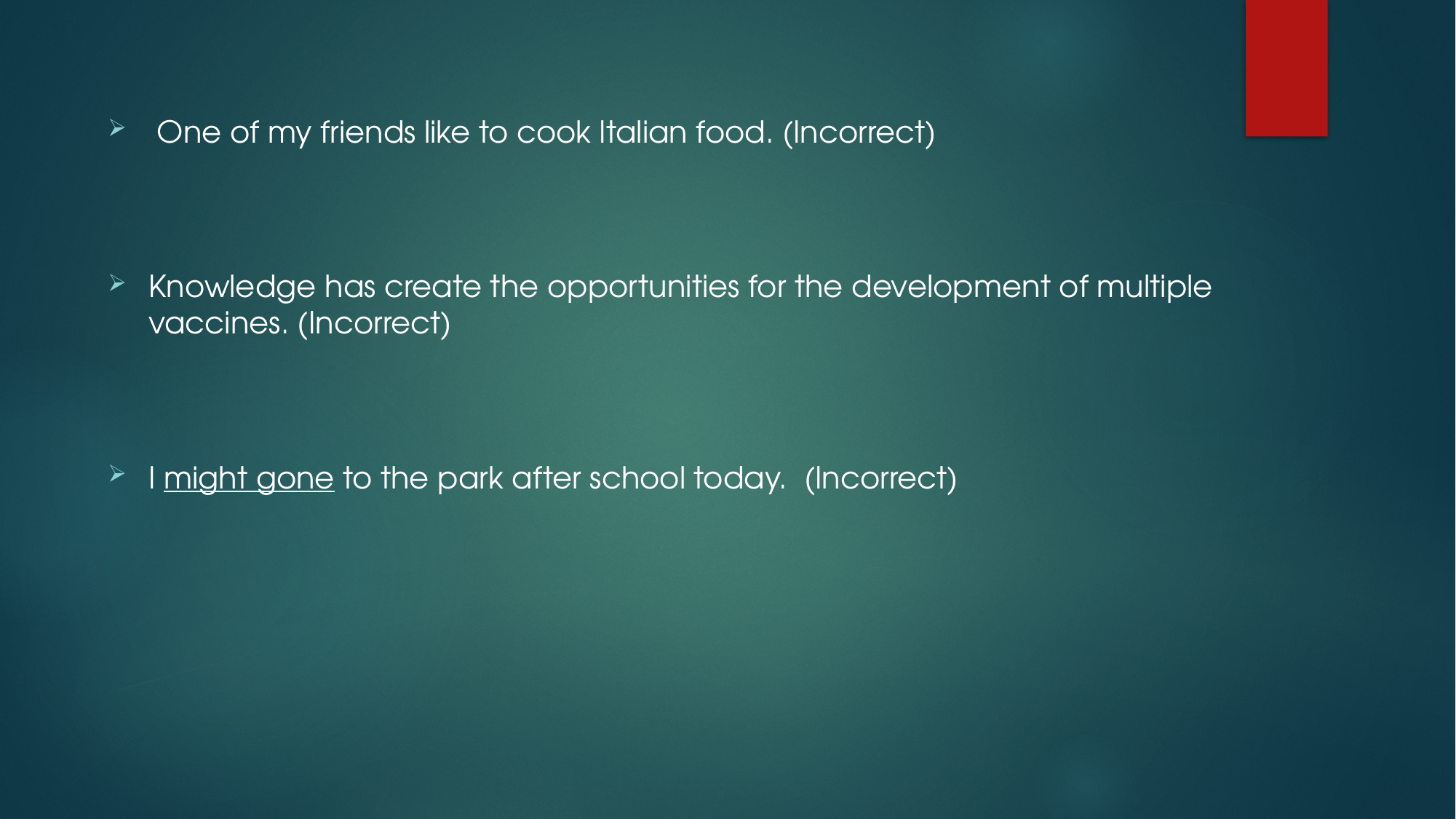

One of my friends like to cook Italian food. (Incorrect)

Knowledge has create the opportunities for the development of multiple vaccines. (Incorrect)

I might gone to the park after school today.  (Incorrect)